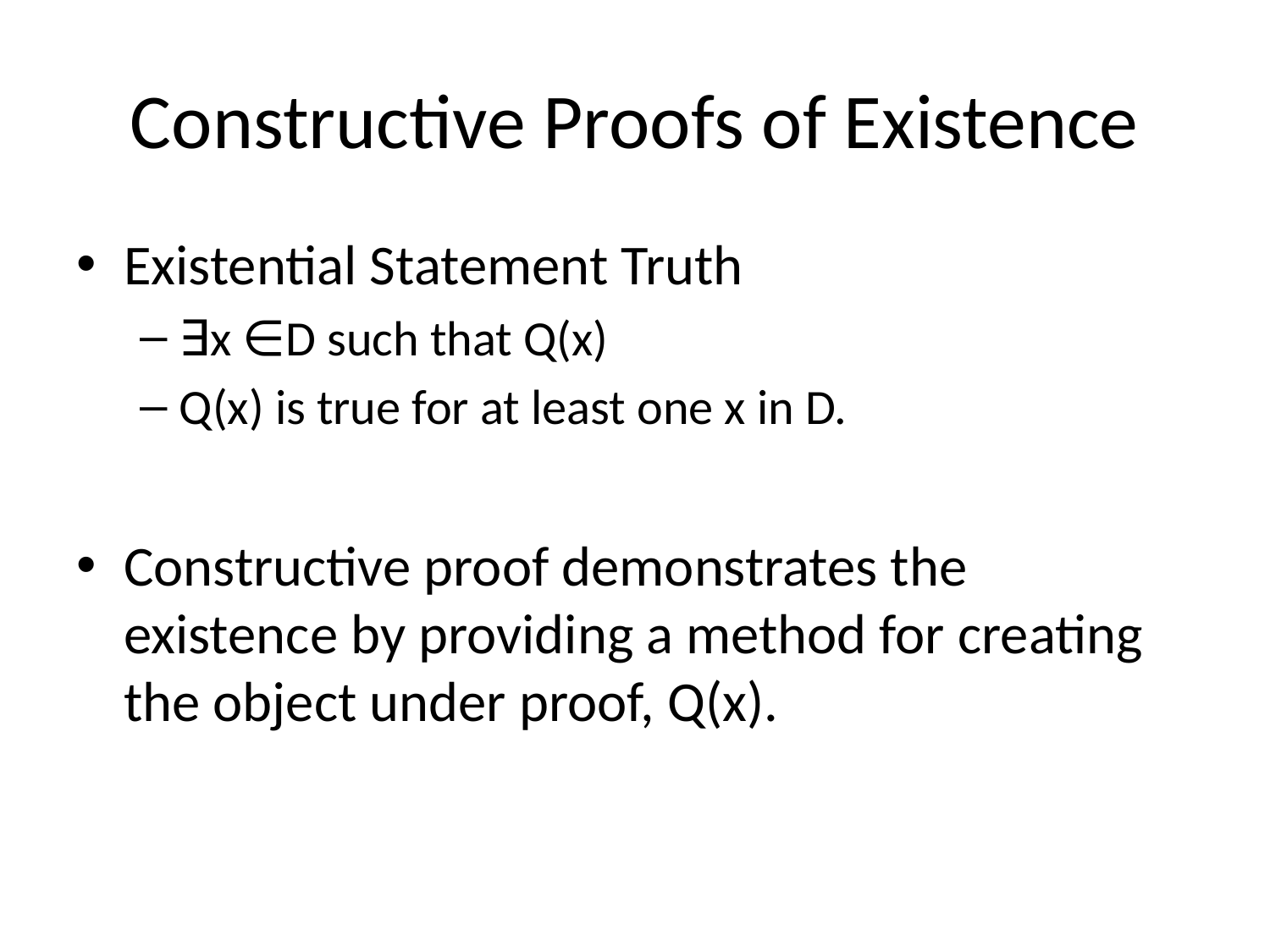

# Constructive Proofs of Existence
Existential Statement Truth
∃x ∈D such that Q(x)
Q(x) is true for at least one x in D.

Constructive proof demonstrates the existence by providing a method for creating the object under proof, Q(x).